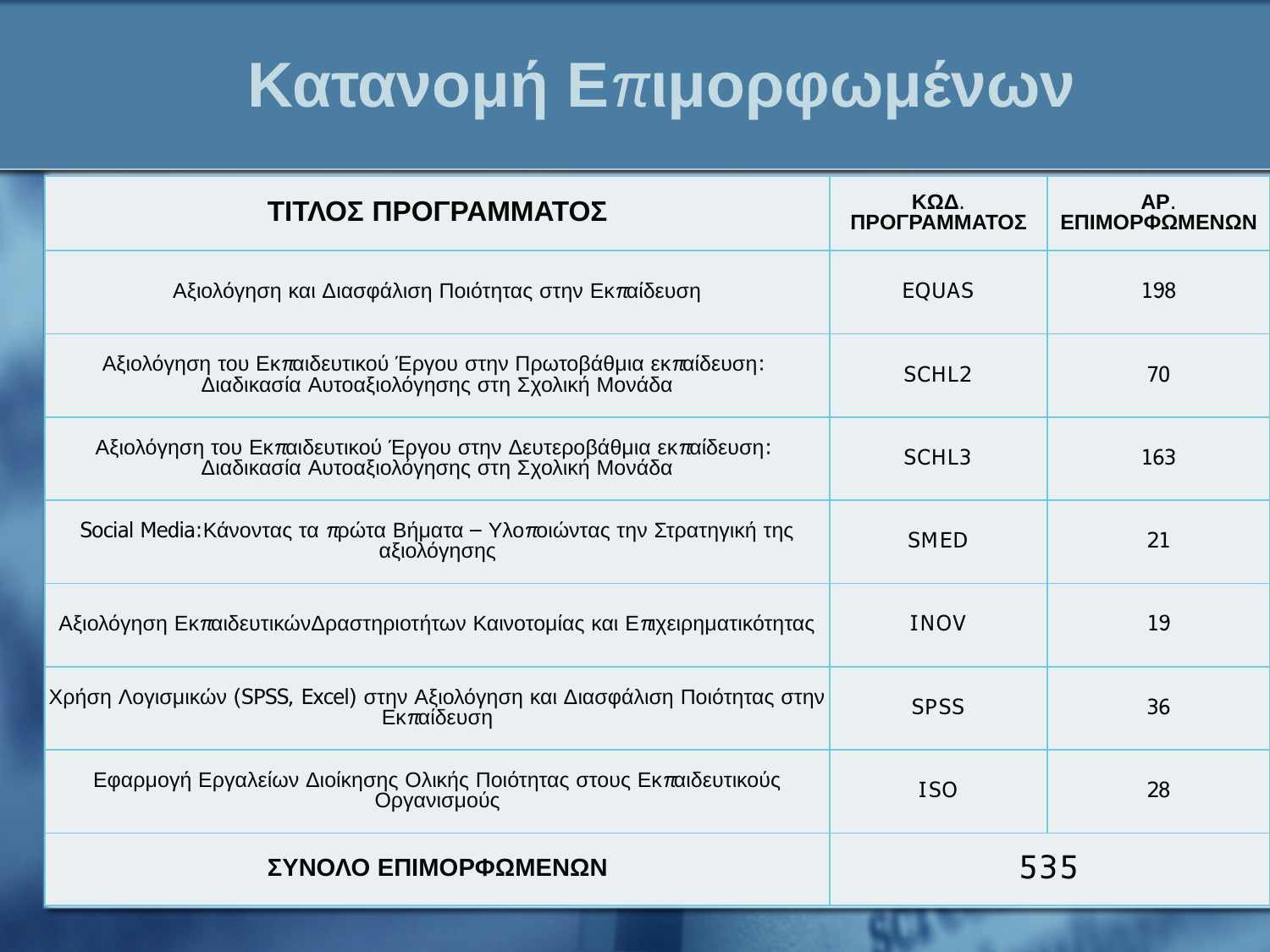

# Κατανομή Επιμορφωμένων
| ΤΙΤΛΟΣ ΠΡΟΓΡΑΜΜΑΤΟΣ | ΚΩΔ. ΠΡΟΓΡΑΜΜΑΤΟΣ | ΑΡ. ΕΠΙΜΟΡΦΩΜΕΝΩΝ |
| --- | --- | --- |
| Αξιολόγηση και Διασφάλιση Ποιότητας στην Εκπαίδευση | EQUAS | 198 |
| Αξιολόγηση του Εκπαιδευτικού Έργου στην Πρωτοβάθμια εκπαίδευση: Διαδικασία Αυτοαξιολόγησης στη Σχολική Μονάδα | SCHL2 | 70 |
| Αξιολόγηση του Εκπαιδευτικού Έργου στην Δευτεροβάθμια εκπαίδευση: Διαδικασία Αυτοαξιολόγησης στη Σχολική Μονάδα | SCHL3 | 163 |
| Social Media:Κάνοντας τα πρώτα Βήματα – Υλοποιώντας την Στρατηγική της αξιολόγησης | SMED | 21 |
| Αξιολόγηση ΕκπαιδευτικώνΔραστηριοτήτων Καινοτομίας και Επιχειρηματικότητας | INOV | 19 |
| Χρήση Λογισμικών (SPSS, Excel) στην Αξιολόγηση και Διασφάλιση Ποιότητας στην Εκπαίδευση | SPSS | 36 |
| Εφαρμογή Εργαλείων Διοίκησης Ολικής Ποιότητας στους Εκπαιδευτικούς Οργανισμούς | ISO | 28 |
| ΣΥΝΟΛΟ ΕΠΙΜΟΡΦΩΜΕΝΩΝ | 535 |  |